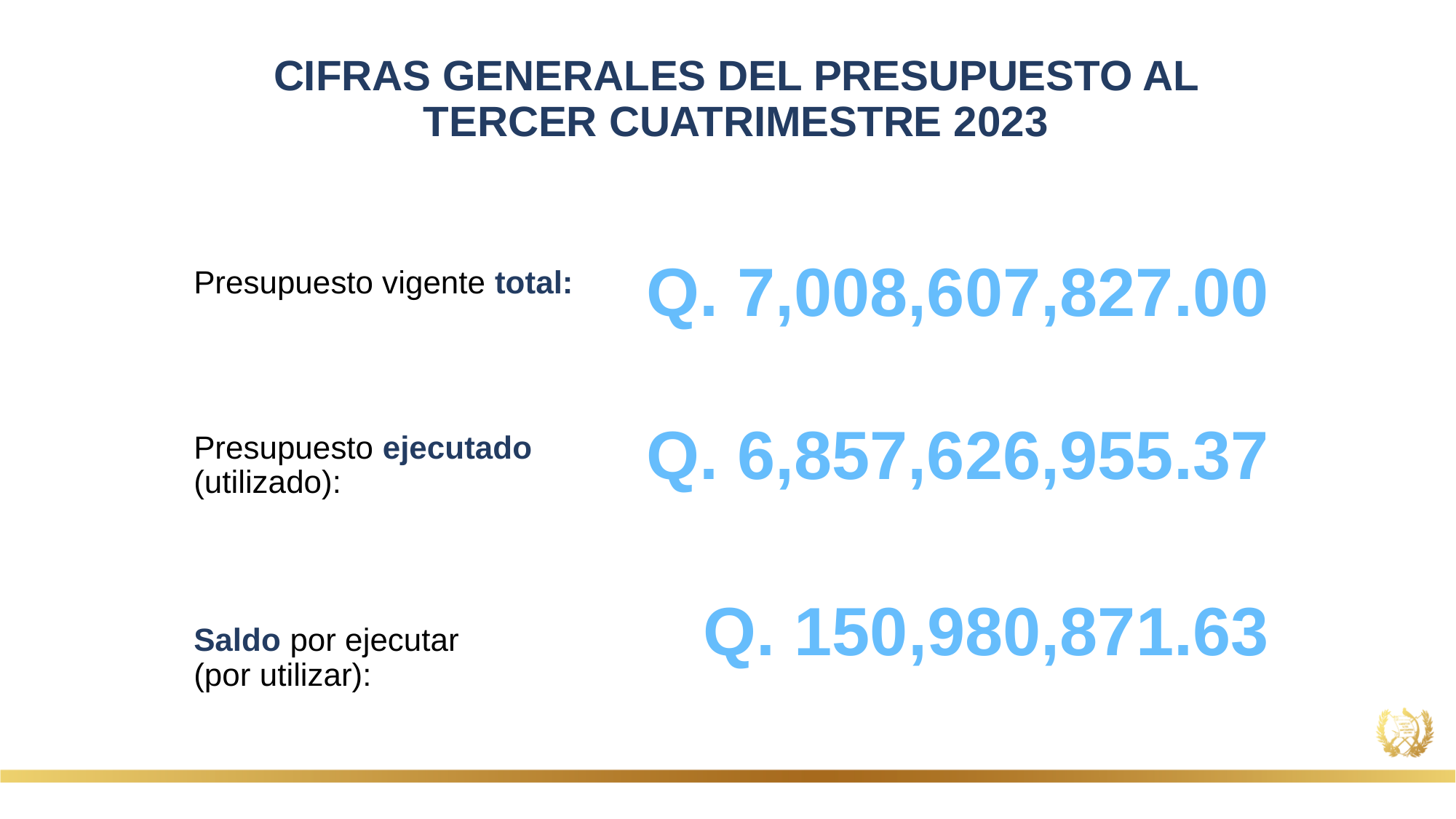

CIFRAS GENERALES DEL PRESUPUESTO AL TERCER CUATRIMESTRE 2023

Q. 7,008,607,827.00

Presupuesto vigente total:

Presupuesto ejecutado (utilizado):

Saldo por ejecutar
(por utilizar):

Q. 6,857,626,955.37

Q. 150,980,871.63